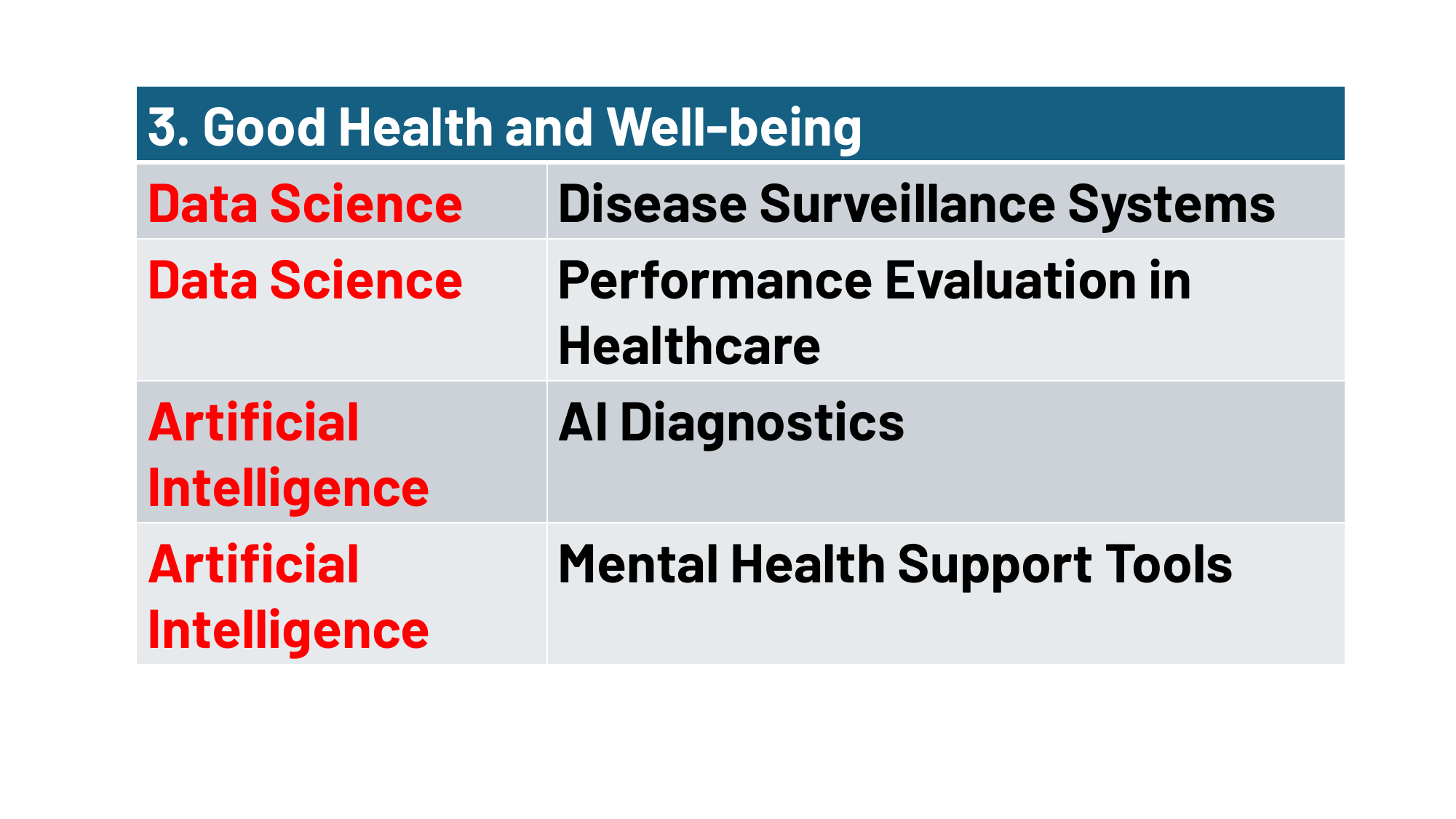

| 3. Good Health and Well-being |  |
| --- | --- |
| Data Science | Disease Surveillance Systems |
| Data Science | Performance Evaluation in Healthcare |
| Artificial Intelligence | AI Diagnostics |
| Artificial Intelligence | Mental Health Support Tools |